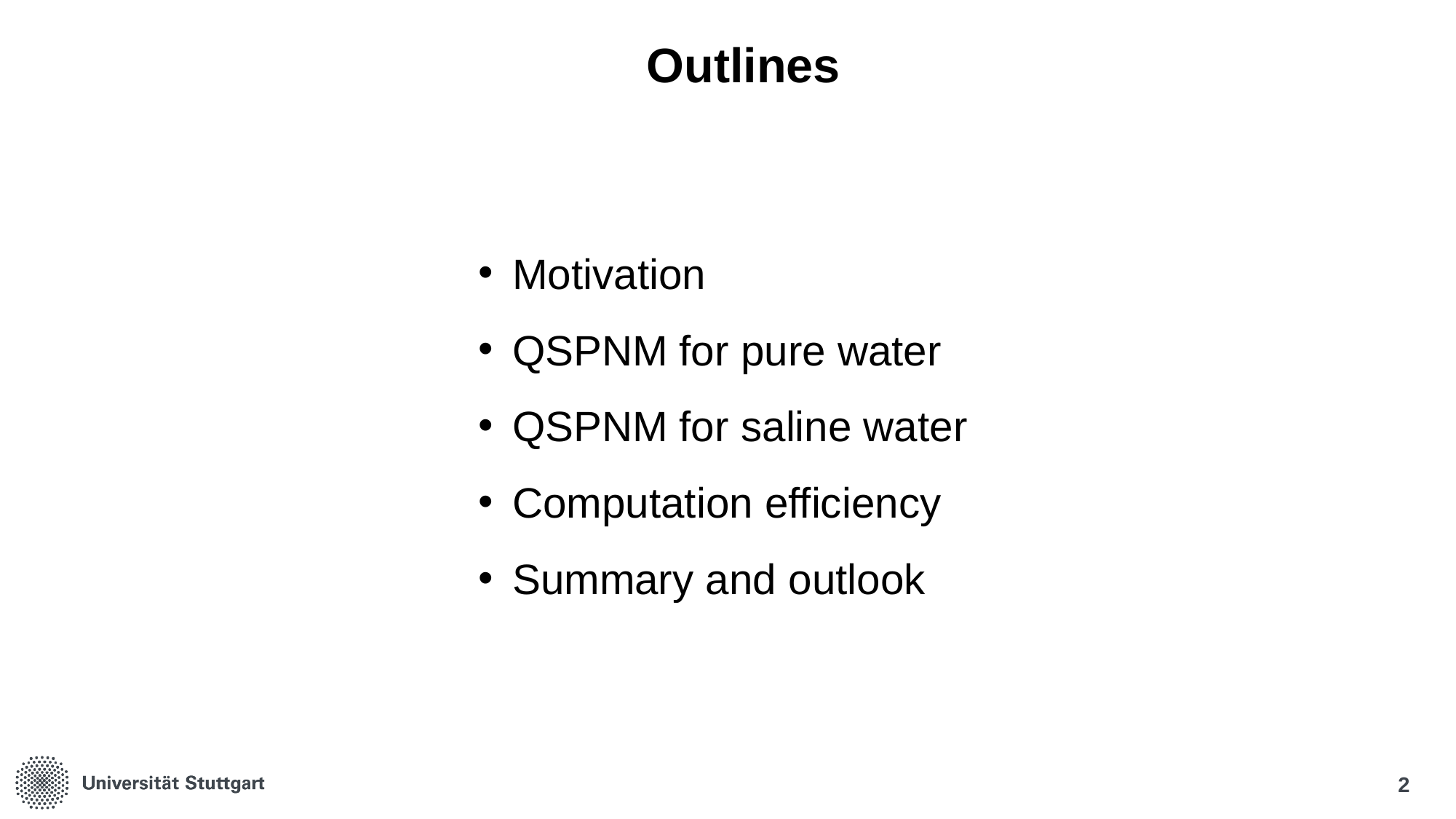

# Outlines
Motivation
QSPNM for pure water
QSPNM for saline water
Computation efficiency
Summary and outlook
2